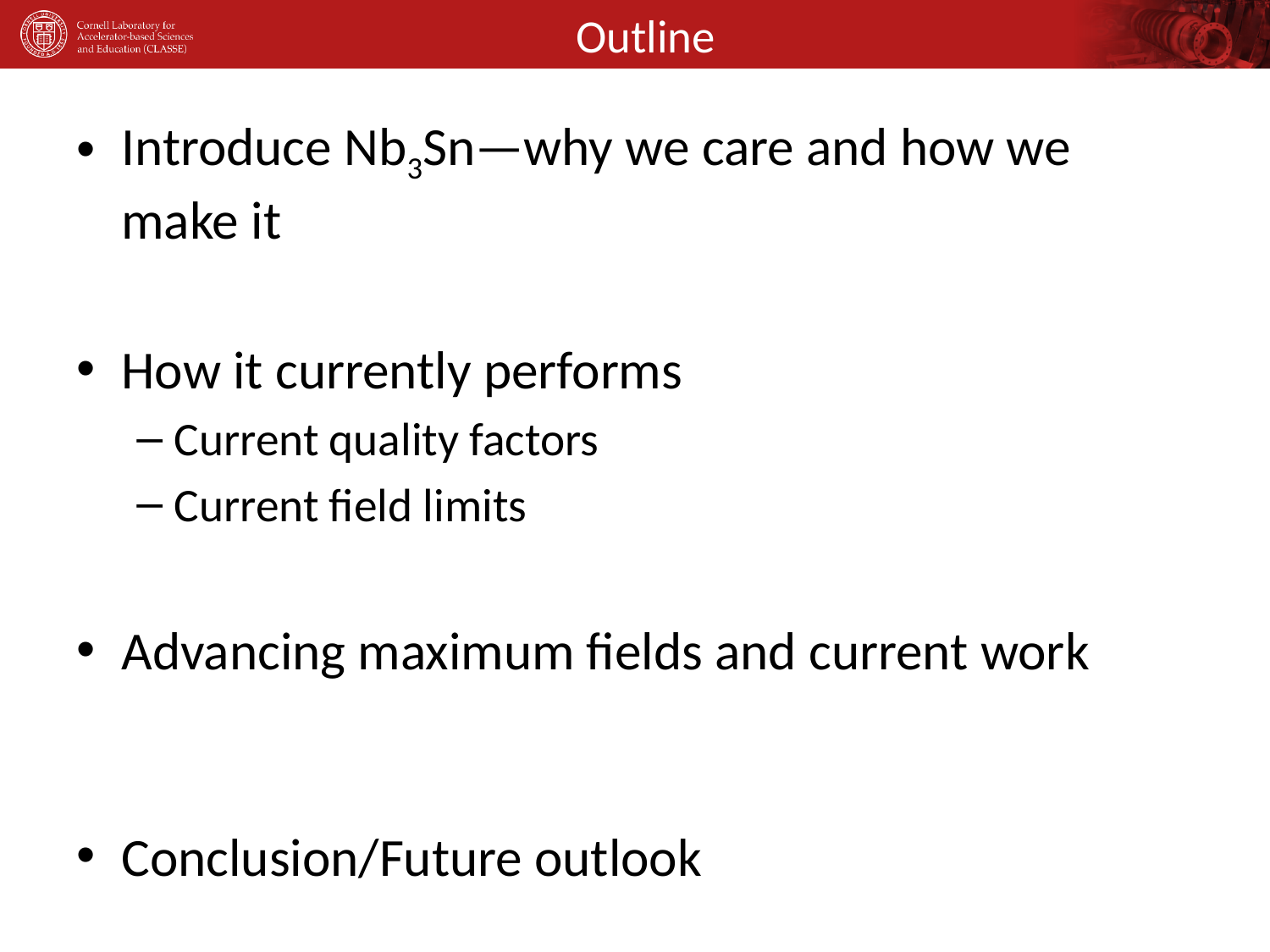

# Outline
Introduce Nb3Sn—why we care and how we make it

How it currently performs
Current quality factors
Current field limits

Advancing maximum fields and current work

Conclusion/Future outlook